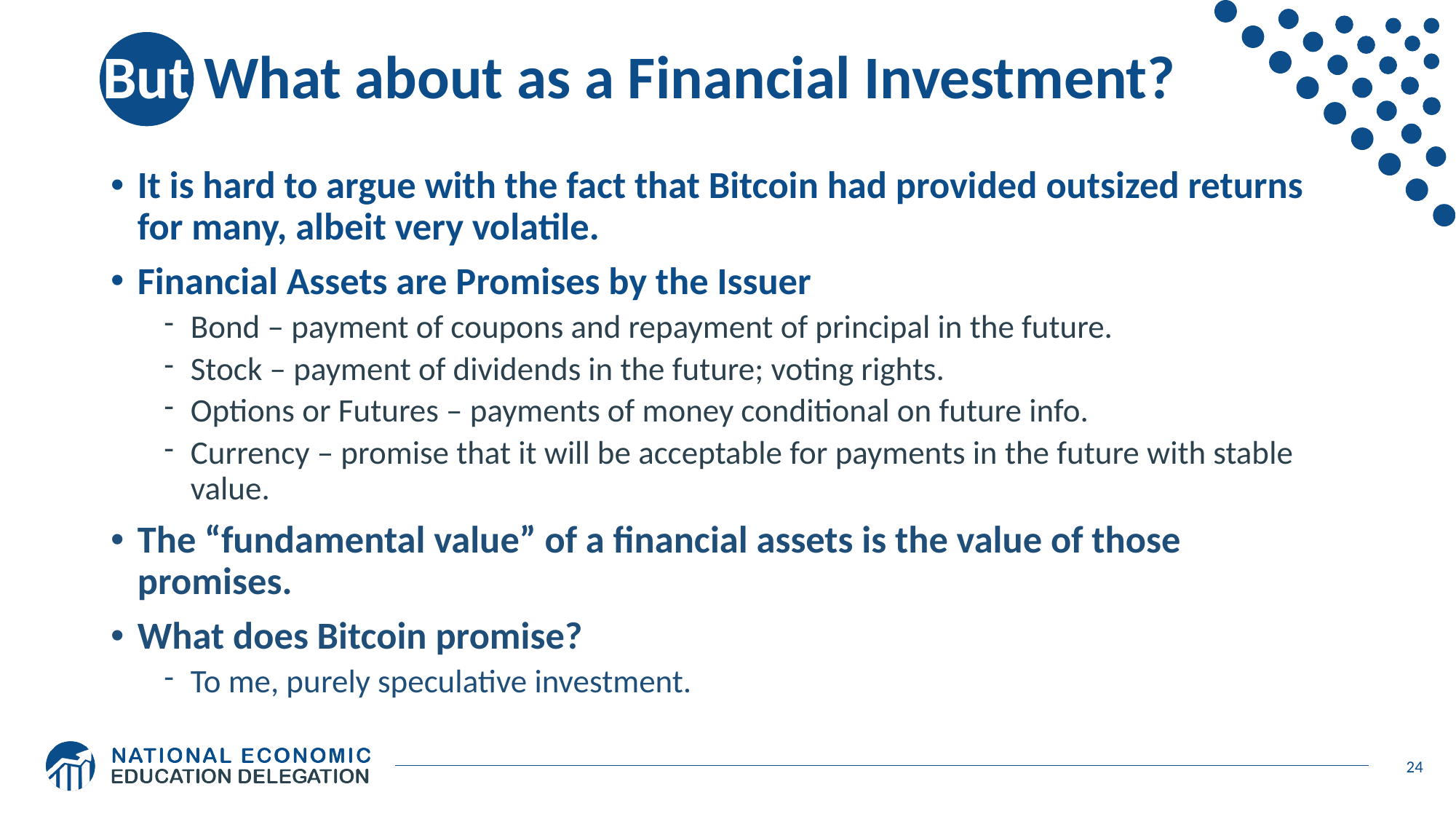

# But What about as a Financial Investment?
It is hard to argue with the fact that Bitcoin had provided outsized returns for many, albeit very volatile.
Financial Assets are Promises by the Issuer
Bond – payment of coupons and repayment of principal in the future.
Stock – payment of dividends in the future; voting rights.
Options or Futures – payments of money conditional on future info.
Currency – promise that it will be acceptable for payments in the future with stable value.
The “fundamental value” of a financial assets is the value of those promises.
What does Bitcoin promise?
To me, purely speculative investment.
24